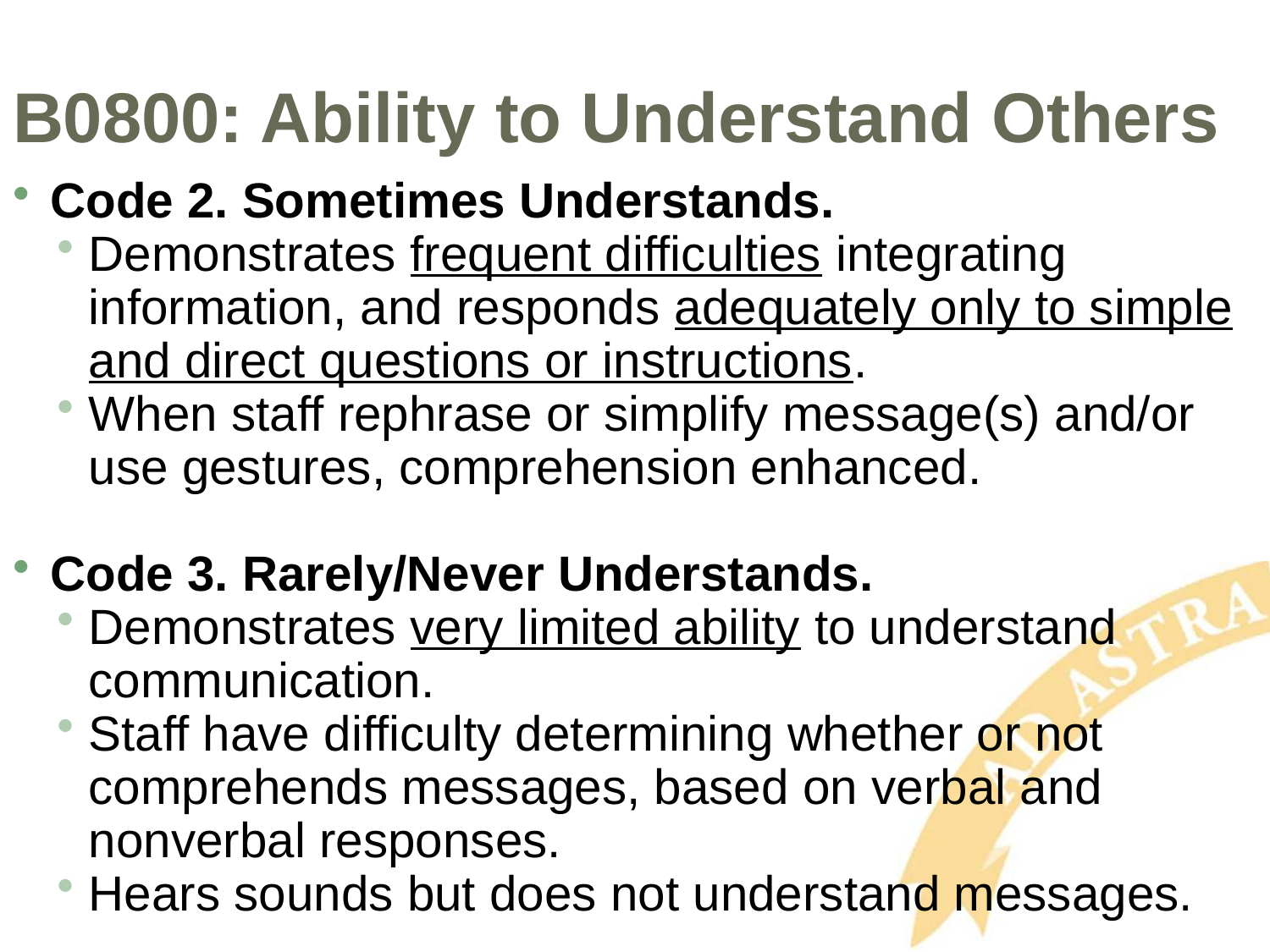

# B0800: Ability to Understand Others
Code 2. Sometimes Understands.
Demonstrates frequent difficulties integrating information, and responds adequately only to simple and direct questions or instructions.
When staff rephrase or simplify message(s) and/or use gestures, comprehension enhanced.

Code 3. Rarely/Never Understands.
Demonstrates very limited ability to understand communication.
Staff have difficulty determining whether or not  comprehends messages, based on verbal and nonverbal responses.
Hears sounds but does not understand messages.